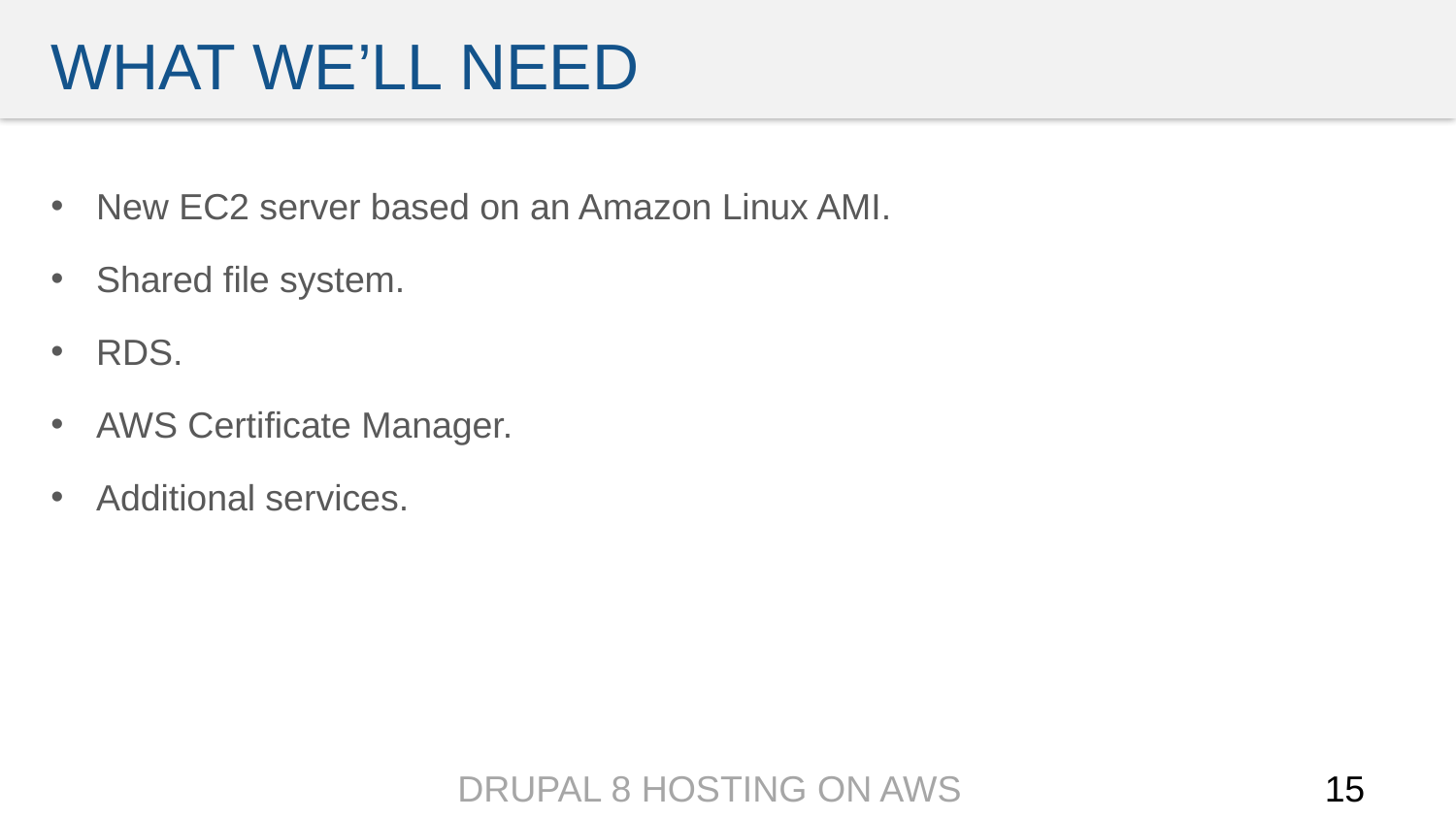

# What we’ll need
New EC2 server based on an Amazon Linux AMI.
Shared file system.
RDS.
AWS Certificate Manager.
Additional services.
Drupal 8 Hosting on AWS

15